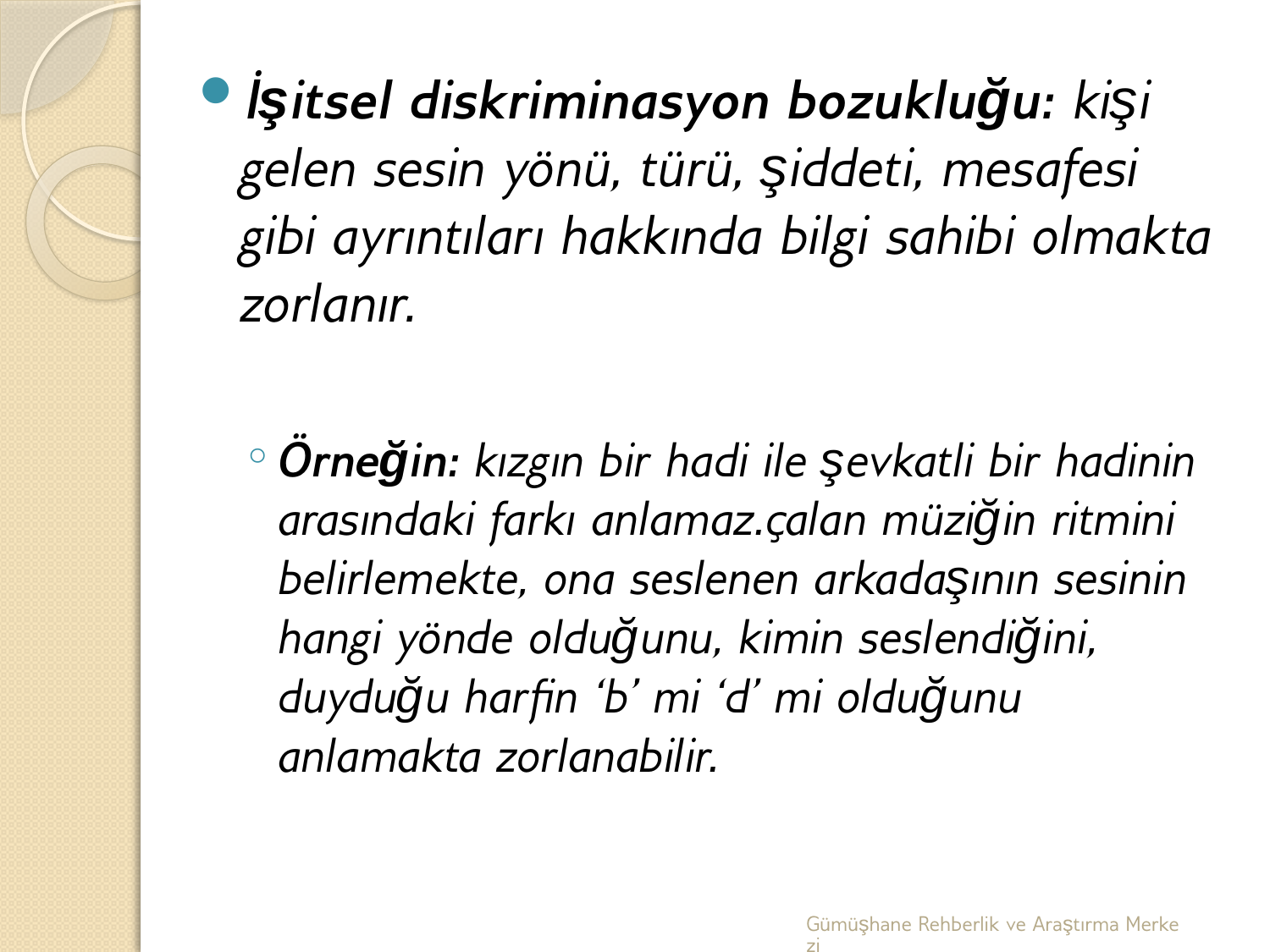

İşitsel diskriminasyon bozukluğu: kişi gelen sesin yönü, türü, şiddeti, mesafesi gibi ayrıntıları hakkında bilgi sahibi olmakta zorlanır.

Örneğin: kızgın bir hadi ile şevkatli bir hadinin arasındaki farkı anlamaz.çalan müziğin ritmini belirlemekte, ona seslenen arkadaşının sesinin hangi yönde olduğunu, kimin seslendiğini, duyduğu harfin ‘b’ mi ‘d’ mi olduğunu anlamakta zorlanabilir.

Gümüşhane Rehberlik ve Araştırma Merkezi